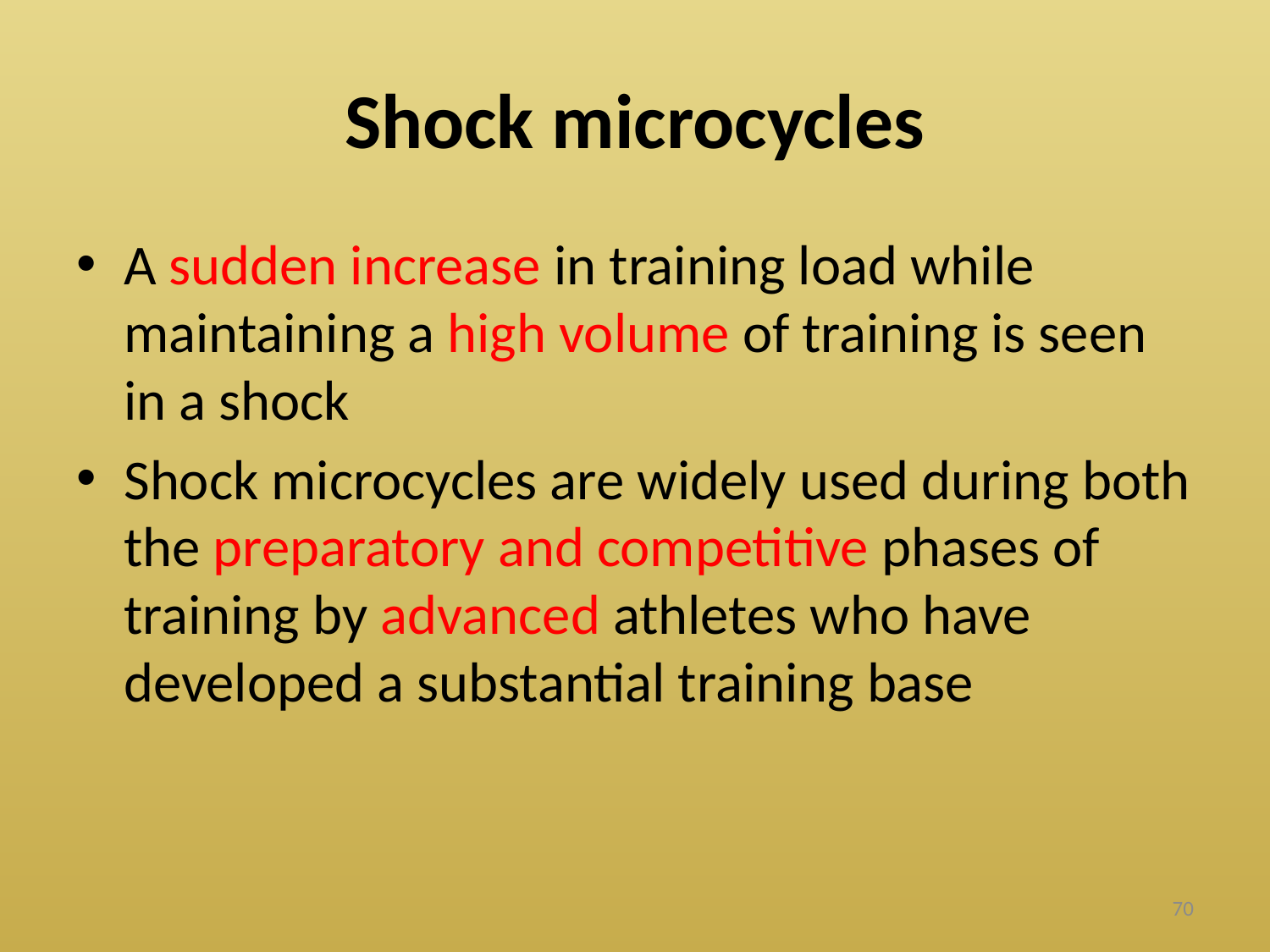

# Shock microcycles
A sudden increase in training load while maintaining a high volume of training is seen in a shock
Shock microcycles are widely used during both the preparatory and competitive phases of training by advanced athletes who have developed a substantial training base
70